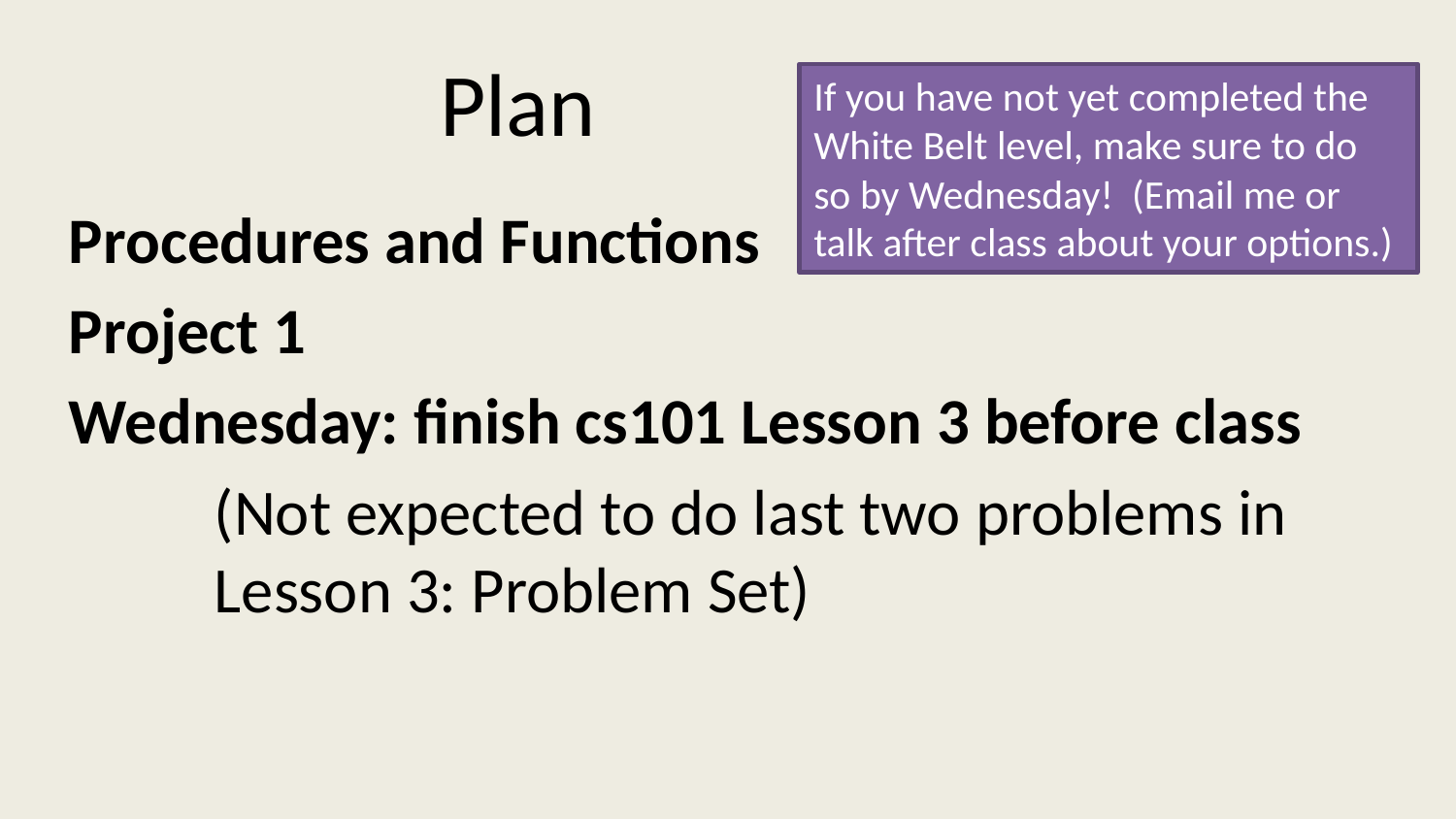

# Plan
If you have not yet completed the White Belt level, make sure to do so by Wednesday!  (Email me or talk after class about your options.)
Procedures and Functions
Project 1
Wednesday: finish cs101 Lesson 3 before class
	(Not expected to do last two problems in 	Lesson 3: Problem Set)